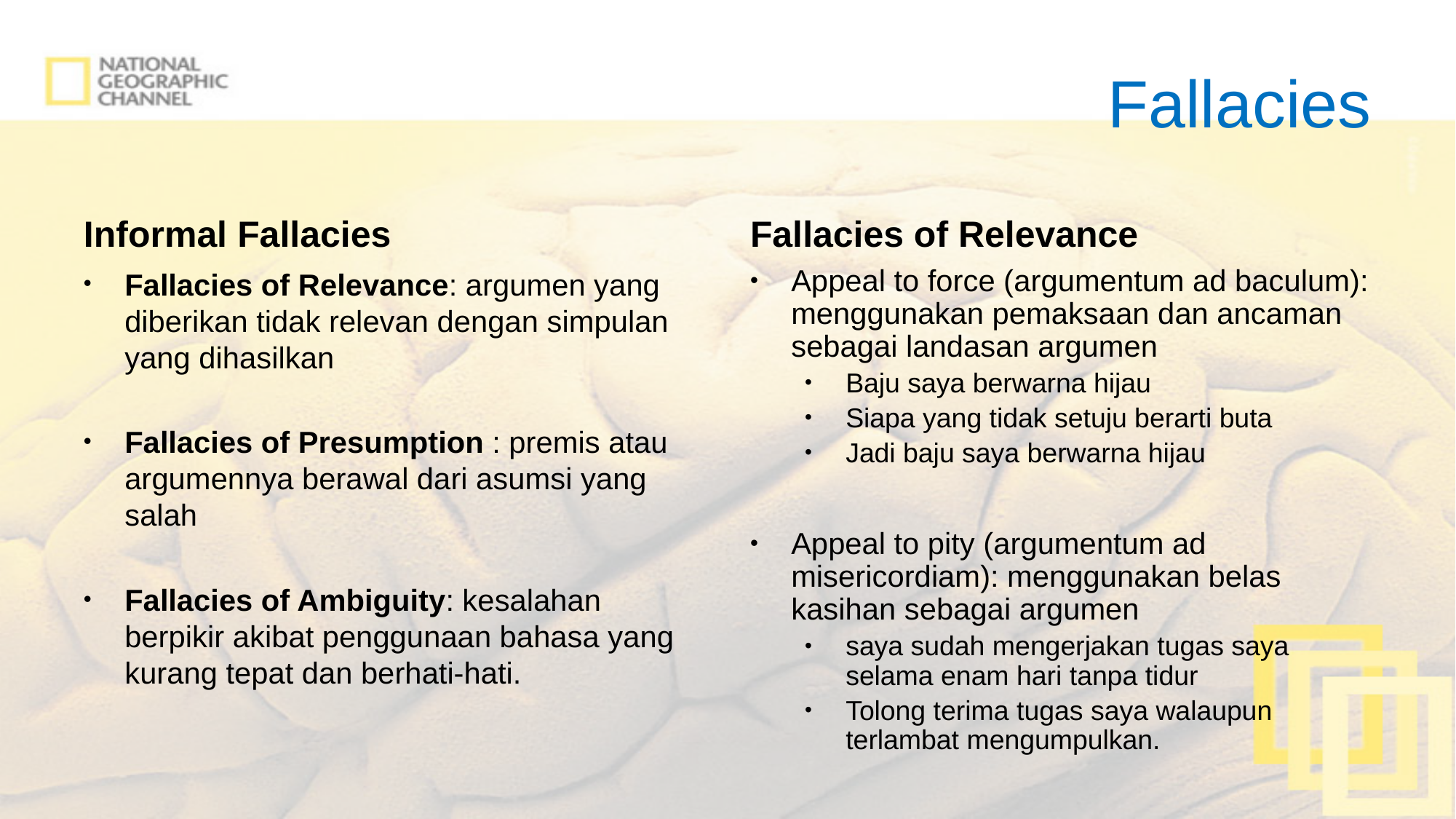

# Fallacies
Informal Fallacies
Fallacies of Relevance
Fallacies of Relevance: argumen yang diberikan tidak relevan dengan simpulan yang dihasilkan

Fallacies of Presumption : premis atau argumennya berawal dari asumsi yang salah

Fallacies of Ambiguity: kesalahan berpikir akibat penggunaan bahasa yang kurang tepat dan berhati-hati.

Appeal to force (argumentum ad baculum): menggunakan pemaksaan dan ancaman sebagai landasan argumen
Baju saya berwarna hijau
Siapa yang tidak setuju berarti buta
Jadi baju saya berwarna hijau

Appeal to pity (argumentum ad misericordiam): menggunakan belas kasihan sebagai argumen
saya sudah mengerjakan tugas saya selama enam hari tanpa tidur
Tolong terima tugas saya walaupun terlambat mengumpulkan.